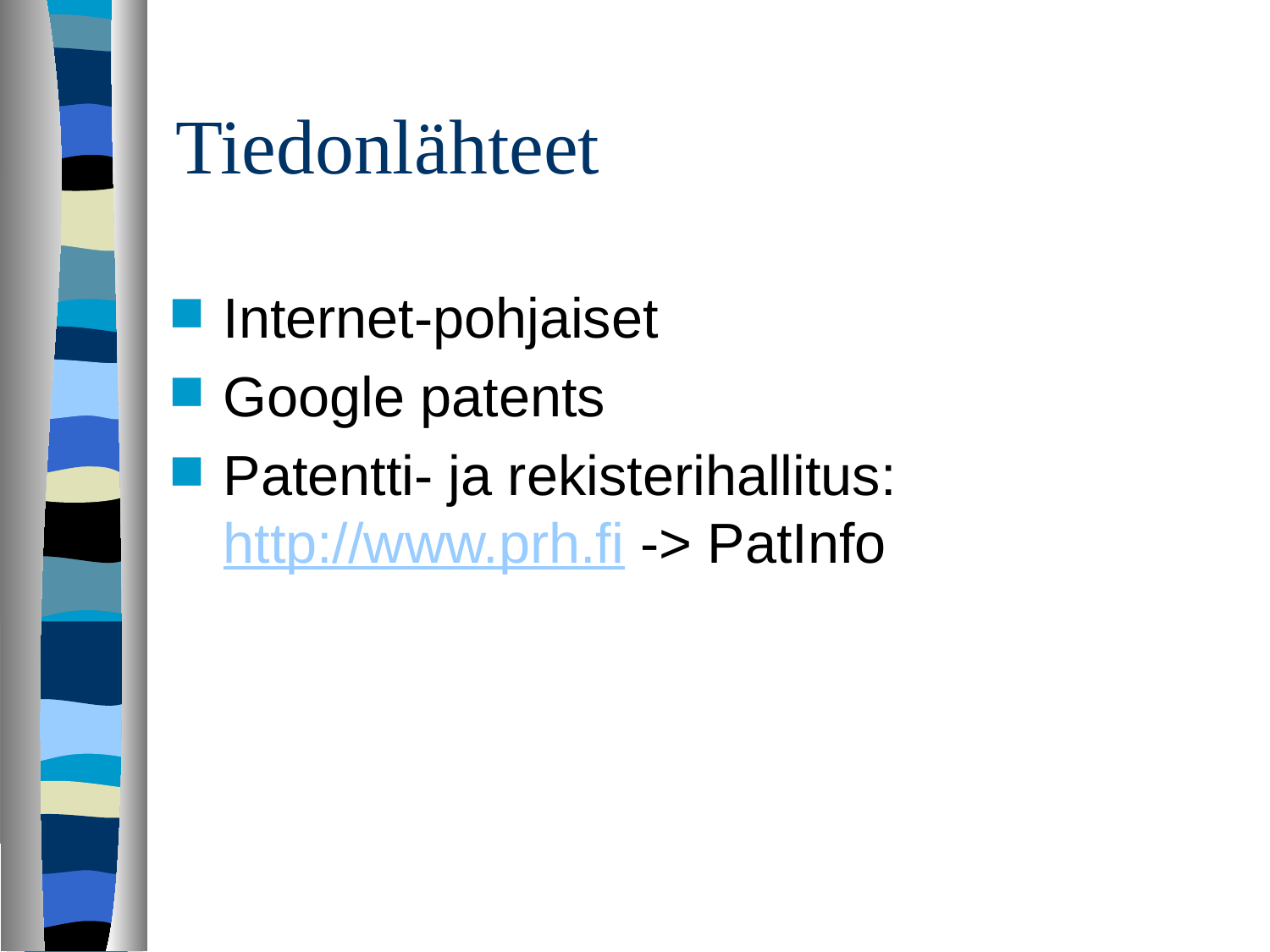

# Tiedonlähteet
Internet-pohjaiset
Google patents
Patentti- ja rekisterihallitus: http://www.prh.fi -> PatInfo